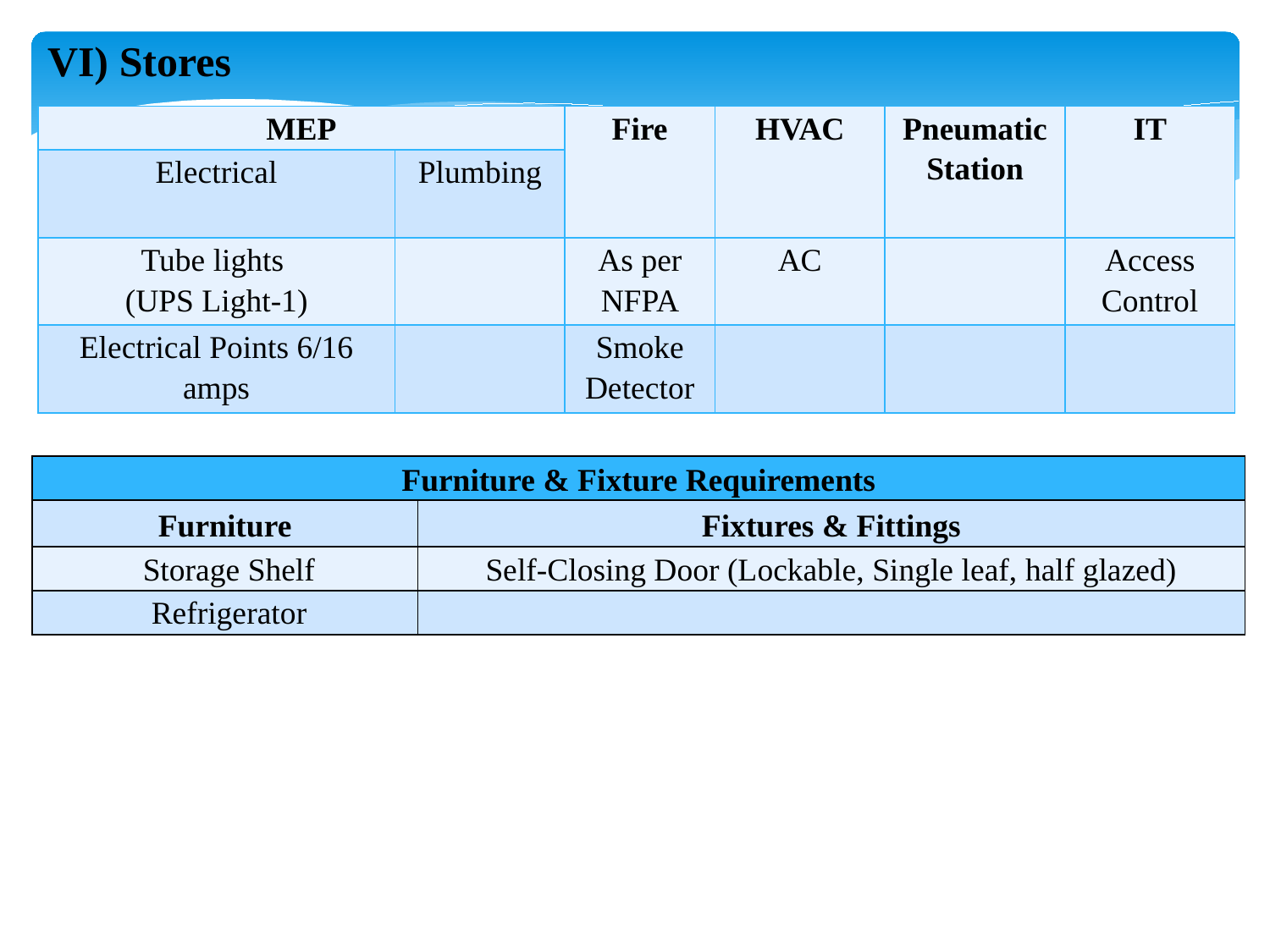

VI) Stores
| MEP |  | Fire | HVAC | Pneumatic Station | IT |
| --- | --- | --- | --- | --- | --- |
| Electrical | Plumbing |  |  |  |  |
| Tube lights (UPS Light-1) |  | As per NFPA | AC |  | Access Control |
| Electrical Points 6/16 amps |  | Smoke Detector |  |  |  |
| Furniture & Fixture Requirements |  |
| --- | --- |
| Furniture | Fixtures & Fittings |
| Storage Shelf | Self-Closing Door (Lockable, Single leaf, half glazed) |
| Refrigerator |  |